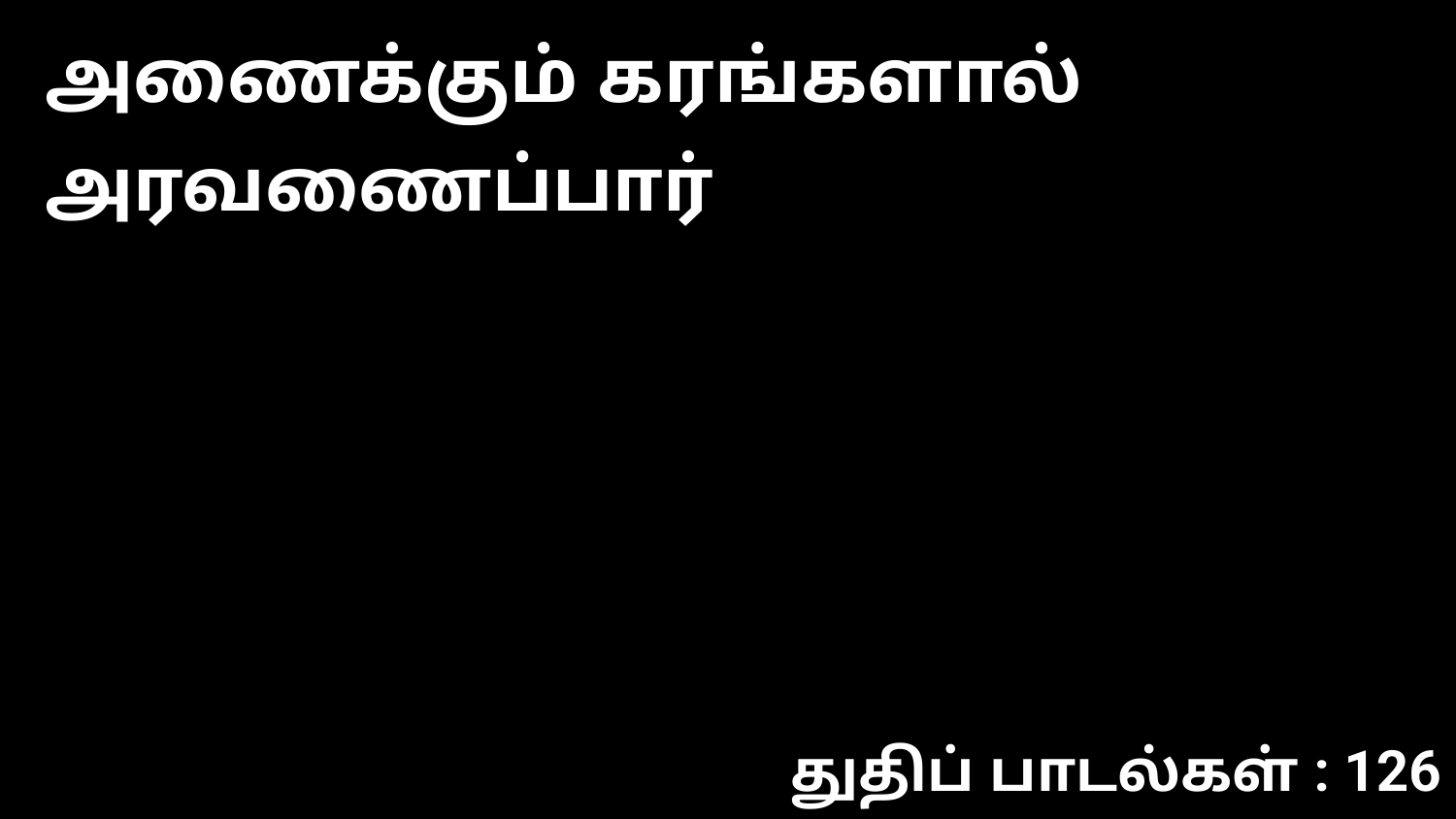

அணைக்கும் கரங்களால் அரவணைப்பார்
துதிப் பாடல்கள் : 126